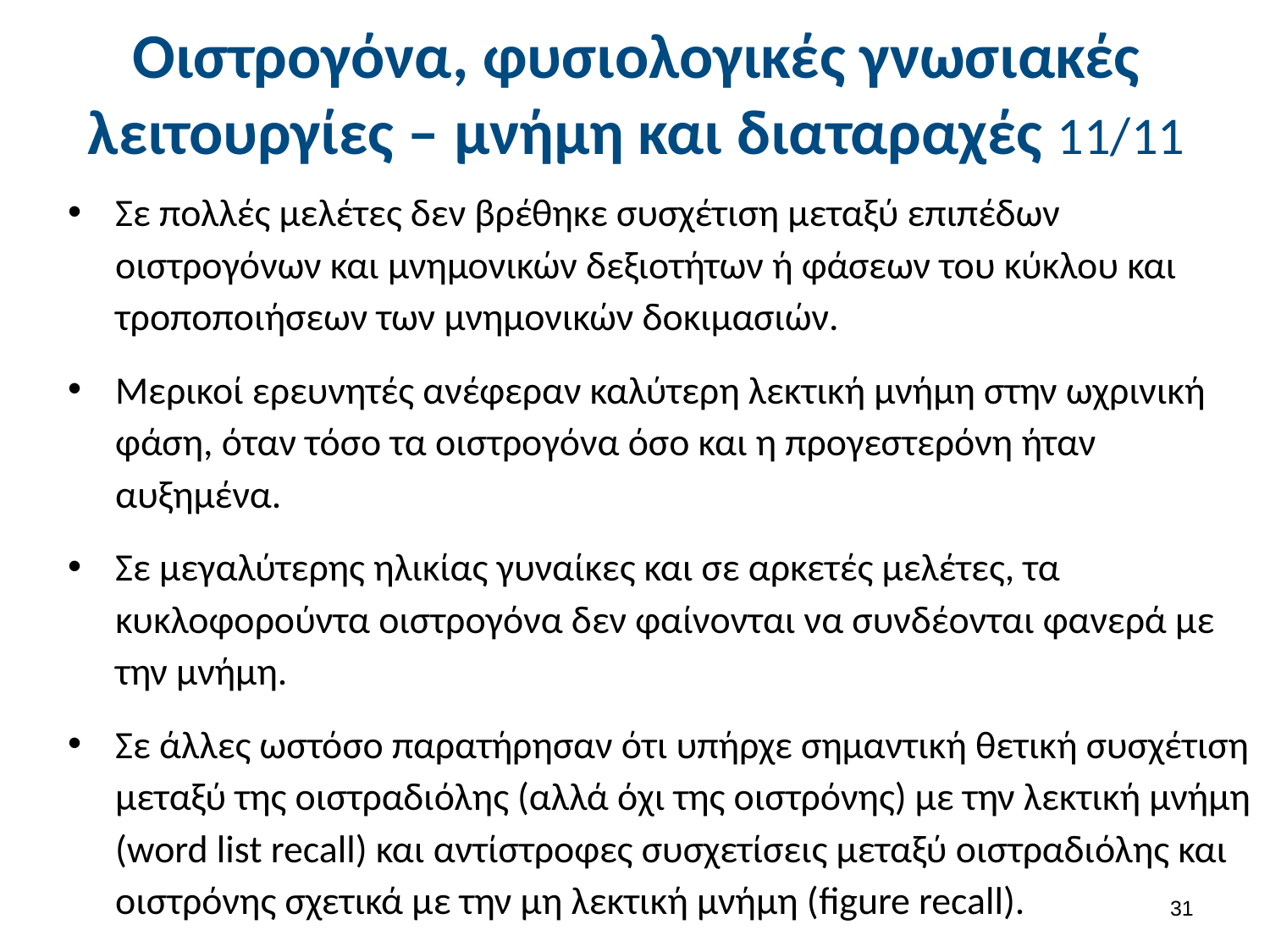

# Οιστρογόνα, φυσιολογικές γνωσιακές λειτουργίες – μνήμη και διαταραχές 11/11
Σε πολλές μελέτες δεν βρέθηκε συσχέτιση μεταξύ επιπέδων οιστρογόνων και μνημονικών δεξιοτήτων ή φάσεων του κύκλου και τροποποιήσεων των μνημονικών δοκιμασιών.
Μερικοί ερευνητές ανέφεραν καλύτερη λεκτική μνήμη στην ωχρινική φάση, όταν τόσο τα οιστρογόνα όσο και η προγεστερόνη ήταν αυξημένα.
Σε μεγαλύτερης ηλικίας γυναίκες και σε αρκετές μελέτες, τα κυκλοφορούντα οιστρογόνα δεν φαίνονται να συνδέονται φανερά με την μνήμη.
Σε άλλες ωστόσο παρατήρησαν ότι υπήρχε σημαντική θετική συσχέτιση μεταξύ της οιστραδιόλης (αλλά όχι της οιστρόνης) με την λεκτική μνήμη (word list recall) και αντίστροφες συσχετίσεις μεταξύ οιστραδιόλης και οιστρόνης σχετικά με την μη λεκτική μνήμη (figure recall).
31